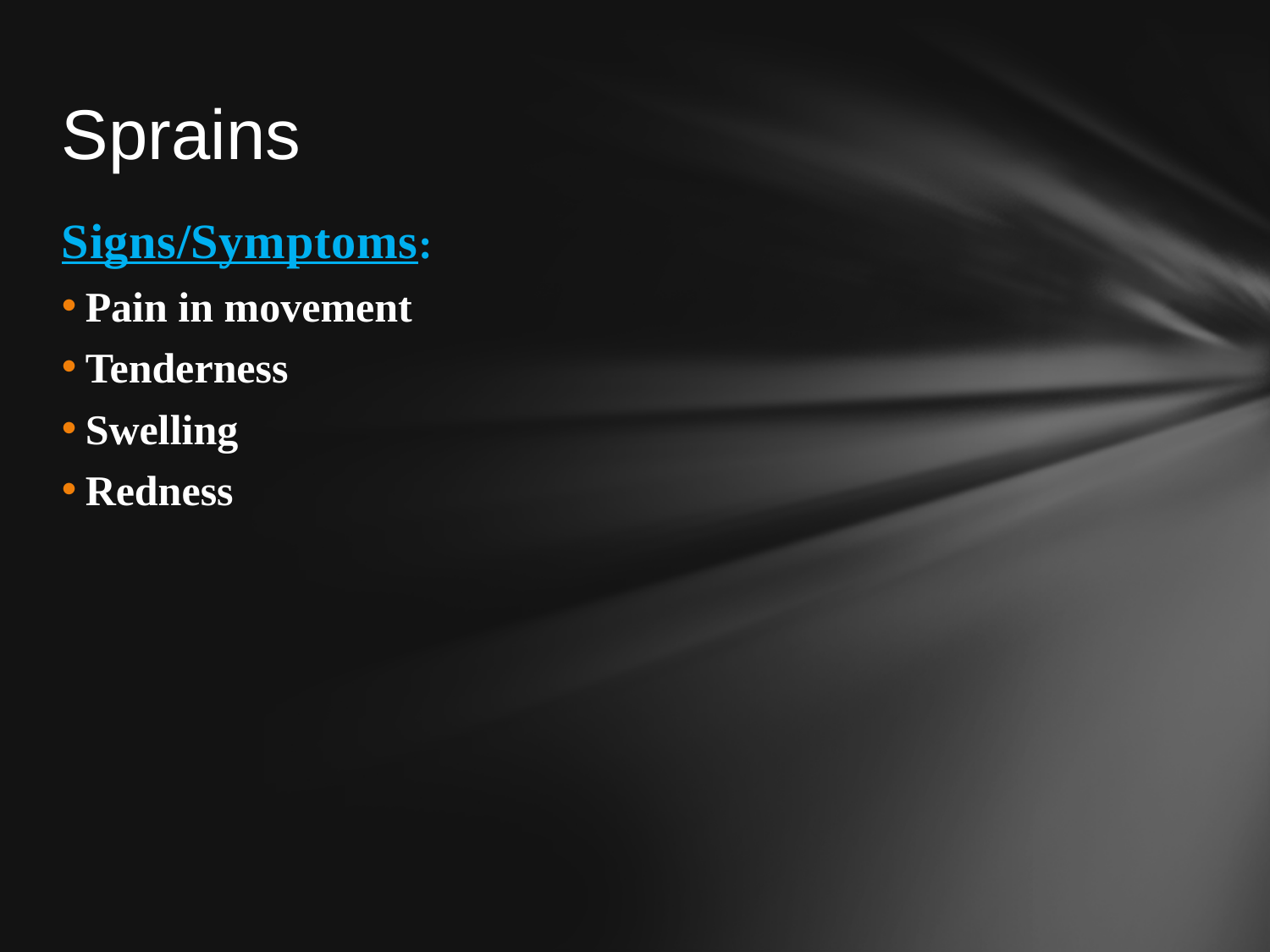

# Sprains
Signs/Symptoms:
Pain in movement
Tenderness
Swelling
Redness